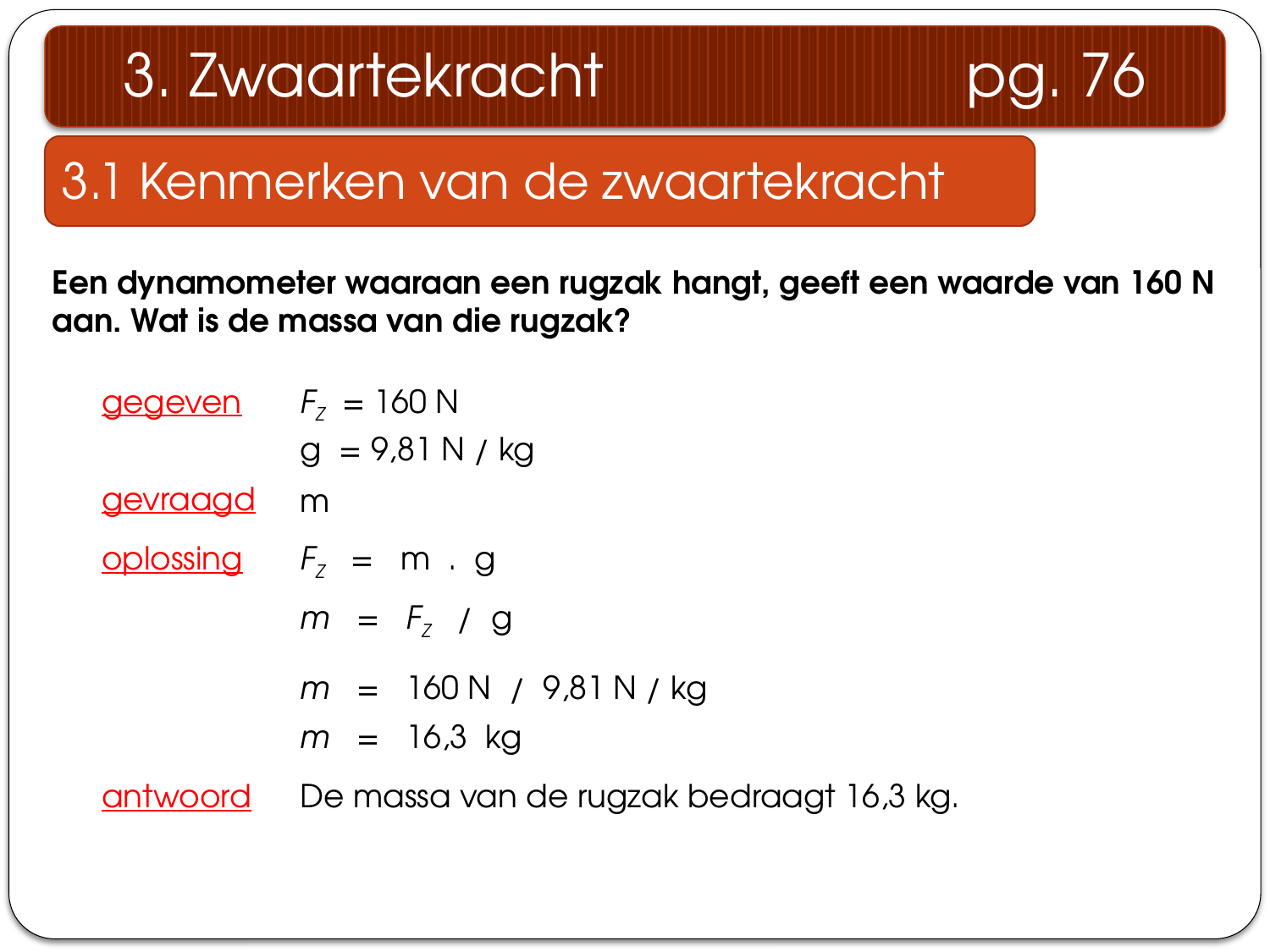

3. Zwaartekracht                      pg. 76
#
3.1 Kenmerken van de zwaartekracht

Een dynamometer waaraan een rugzak hangt, geeft een waarde van 160 N aan. Wat is de massa van die rugzak?
gegeven
FZ  = 160 N
g  = 9,81 N / kg
gevraagd
m
oplossing
FZ   =   m  .  g
m   =   FZ   /  g
m   =   160 N  /  9,81 N / kg
m   =   16,3  kg
antwoord
De massa van de rugzak bedraagt 16,3 kg.